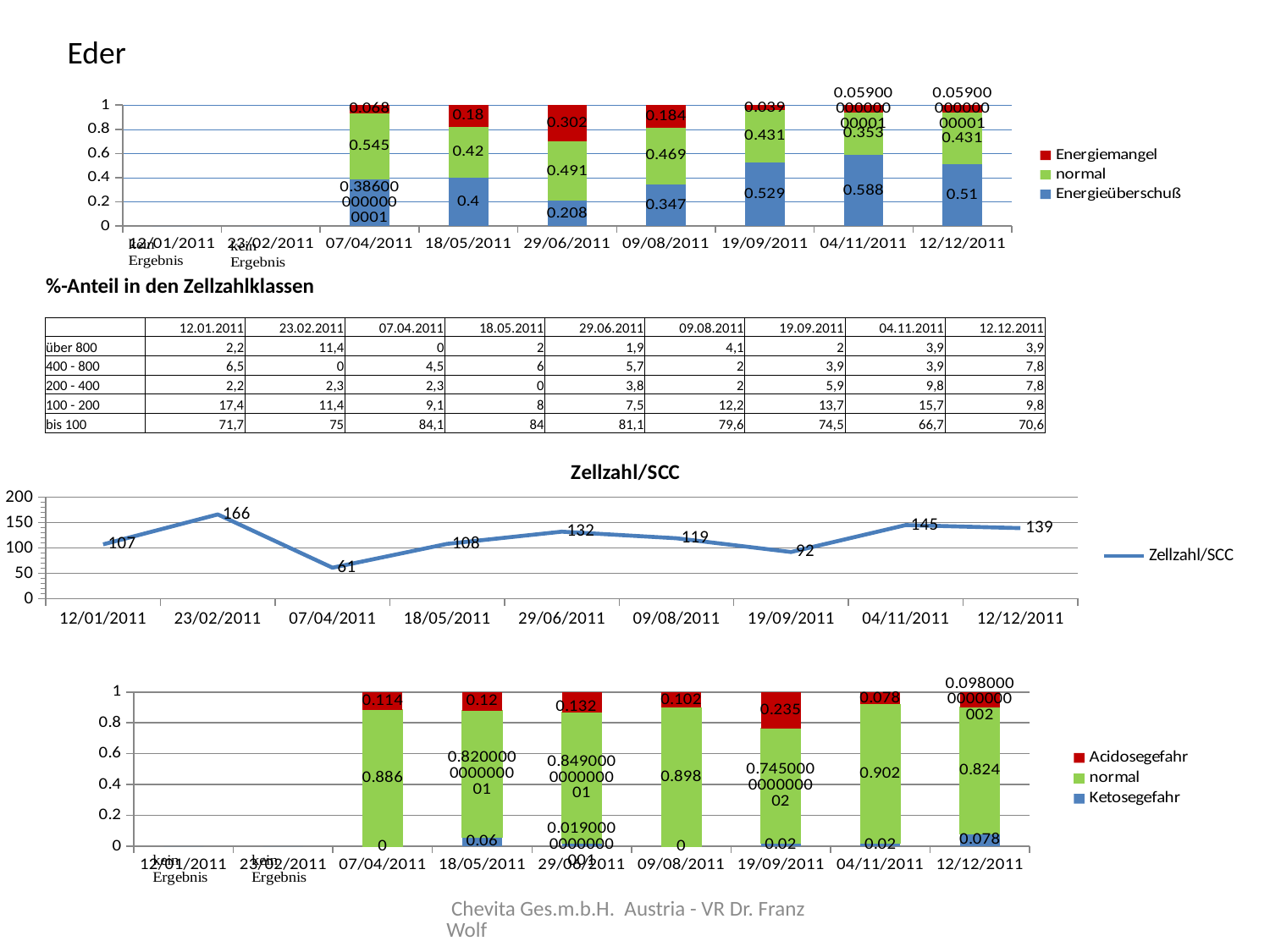

Eder

### Chart

| Category | Energieüberschuß | normal | Energiemangel |
|---|---|---|---|
| 40555 | 0.0 | None | None |
| 40597 | 0.0 | None | None |
| 40640 | 0.38600000000000095 | 0.545 | 0.06800000000000002 |
| 40681 | 0.4 | 0.4200000000000003 | 0.18000000000000024 |
| 40723 | 0.2080000000000002 | 0.4910000000000004 | 0.3020000000000003 |
| 40764 | 0.3470000000000003 | 0.4690000000000001 | 0.1840000000000004 |
| 40805 | 0.529 | 0.4310000000000004 | 0.039000000000000014 |
| 40851 | 0.588 | 0.3530000000000003 | 0.05900000000000014 |
| 40889 | 0.51 | 0.4310000000000004 | 0.05900000000000014 |
| %-Anteil in den Zellzahlklassen |  |  |  |  |  |  |  |  |  |  |
| --- | --- | --- | --- | --- | --- | --- | --- | --- | --- | --- |
|  |  |  |  |  |  |  |  |  |  |  |
|  | 12.01.2011 | 23.02.2011 | 07.04.2011 | 18.05.2011 | 29.06.2011 | 09.08.2011 | 19.09.2011 | 04.11.2011 | 12.12.2011 |  |
| über 800 | 2,2 | 11,4 | 0 | 2 | 1,9 | 4,1 | 2 | 3,9 | 3,9 |  |
| 400 - 800 | 6,5 | 0 | 4,5 | 6 | 5,7 | 2 | 3,9 | 3,9 | 7,8 |  |
| 200 - 400 | 2,2 | 2,3 | 2,3 | 0 | 3,8 | 2 | 5,9 | 9,8 | 7,8 |  |
| 100 - 200 | 17,4 | 11,4 | 9,1 | 8 | 7,5 | 12,2 | 13,7 | 15,7 | 9,8 |  |
| bis 100 | 71,7 | 75 | 84,1 | 84 | 81,1 | 79,6 | 74,5 | 66,7 | 70,6 |  |
|  |  |  |  |  |  |  |  |  |  |  |

### Chart: Zellzahl/SCC

| Category | Zellzahl/SCC |
|---|---|
| 40555 | 107.0 |
| 40597 | 166.0 |
| 40640 | 61.0 |
| 40681 | 108.0 |
| 40723 | 132.0 |
| 40764 | 119.0 |
| 40805 | 92.0 |
| 40851 | 145.0 |
| 40889 | 139.0 |

### Chart

| Category | Ketosegefahr | normal | Acidosegefahr |
|---|---|---|---|
| 40555 | 0.0 | None | None |
| 40597 | 0.0 | None | None |
| 40640 | 0.0 | 0.886 | 0.114 |
| 40681 | 0.06000000000000003 | 0.8200000000000006 | 0.12000000000000002 |
| 40723 | 0.019000000000000055 | 0.8490000000000006 | 0.132 |
| 40764 | 0.0 | 0.898 | 0.10199999999999998 |
| 40805 | 0.02000000000000001 | 0.7450000000000017 | 0.23500000000000001 |
| 40851 | 0.02000000000000001 | 0.902 | 0.07800000000000001 |
| 40889 | 0.07800000000000001 | 0.824 | 0.09800000000000023 |
 Chevita Ges.m.b.H.  Austria - VR Dr. Franz Wolf